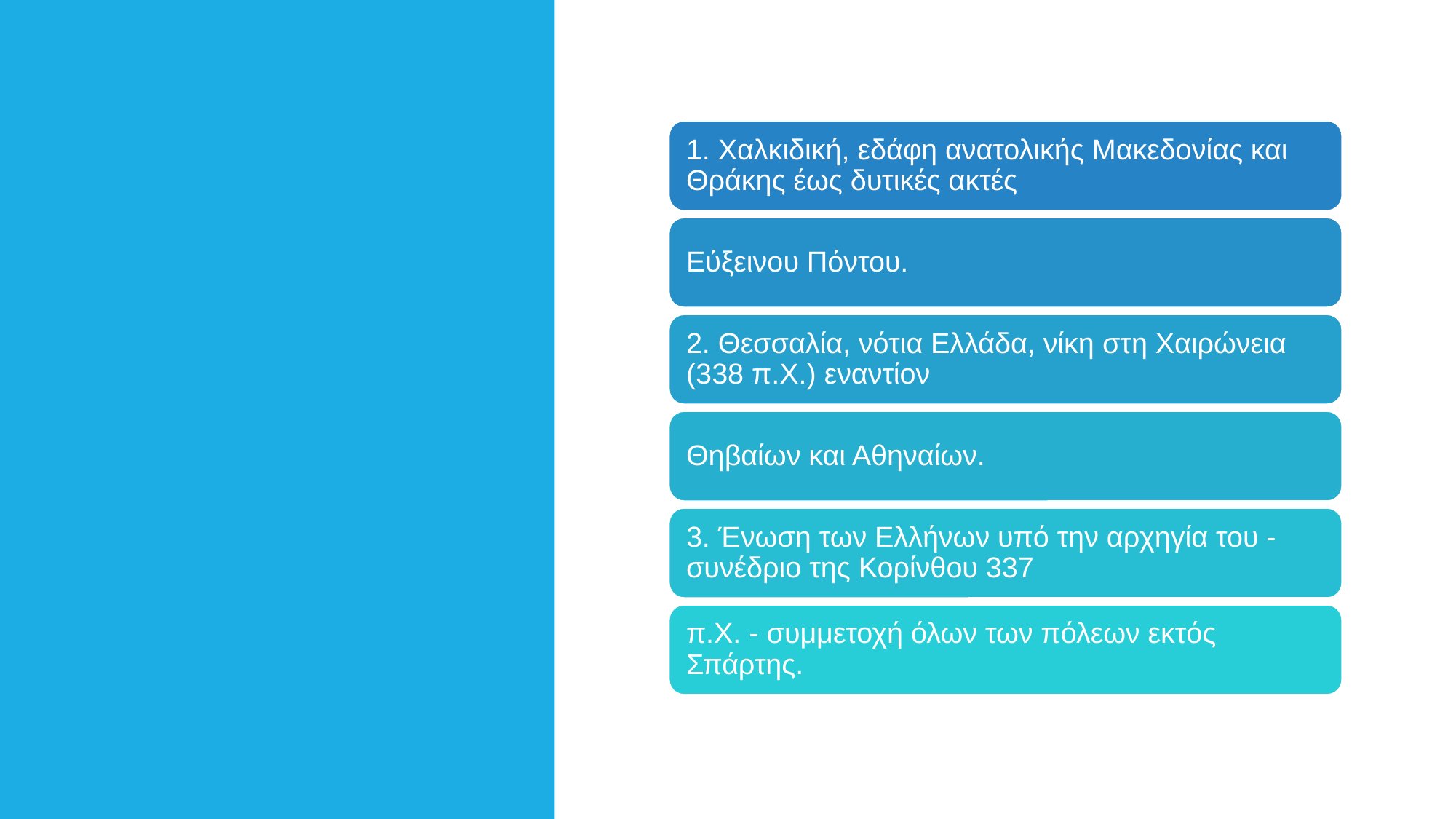

#
1. Χαλκιδική, εδάφη ανατολικής Μακεδονίας και Θράκης έως δυτικές ακτές
Εύξεινου Πόντου.
2. Θεσσαλία, νότια Ελλάδα, νίκη στη Χαιρώνεια (338 π.Χ.) εναντίον
Θηβαίων και Αθηναίων.
3. Ένωση των Ελλήνων υπό την αρχηγία του - συνέδριο της Κορίνθου 337
π.Χ. - συμμετοχή όλων των πόλεων εκτός Σπάρτης.